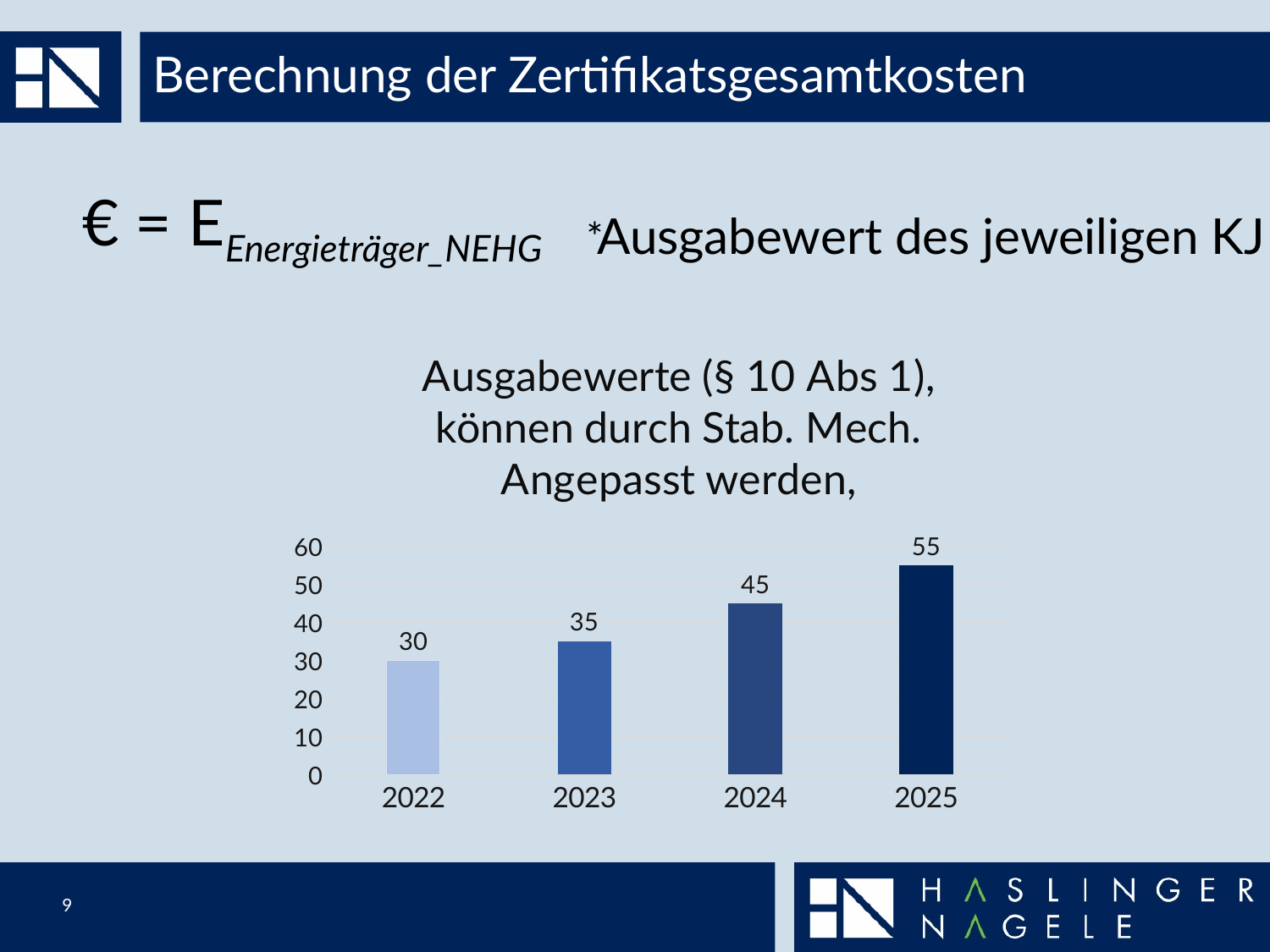

# Berechnung der Zertifikatsgesamtkosten
€ = EEnergieträger_NEHG
Ausgabewert des jeweiligen KJ
*

### Chart: Ausgabewerte (§ 10 Abs 1), können durch Stab. Mech. Angepasst werden,

| Category | Ausgabewerte (§ 12 Abs 1) |
|---|---|
| 2022 | 30.0 |
| 2023 | 35.0 |
| 2024 | 45.0 |
| 2025 | 55.0 |